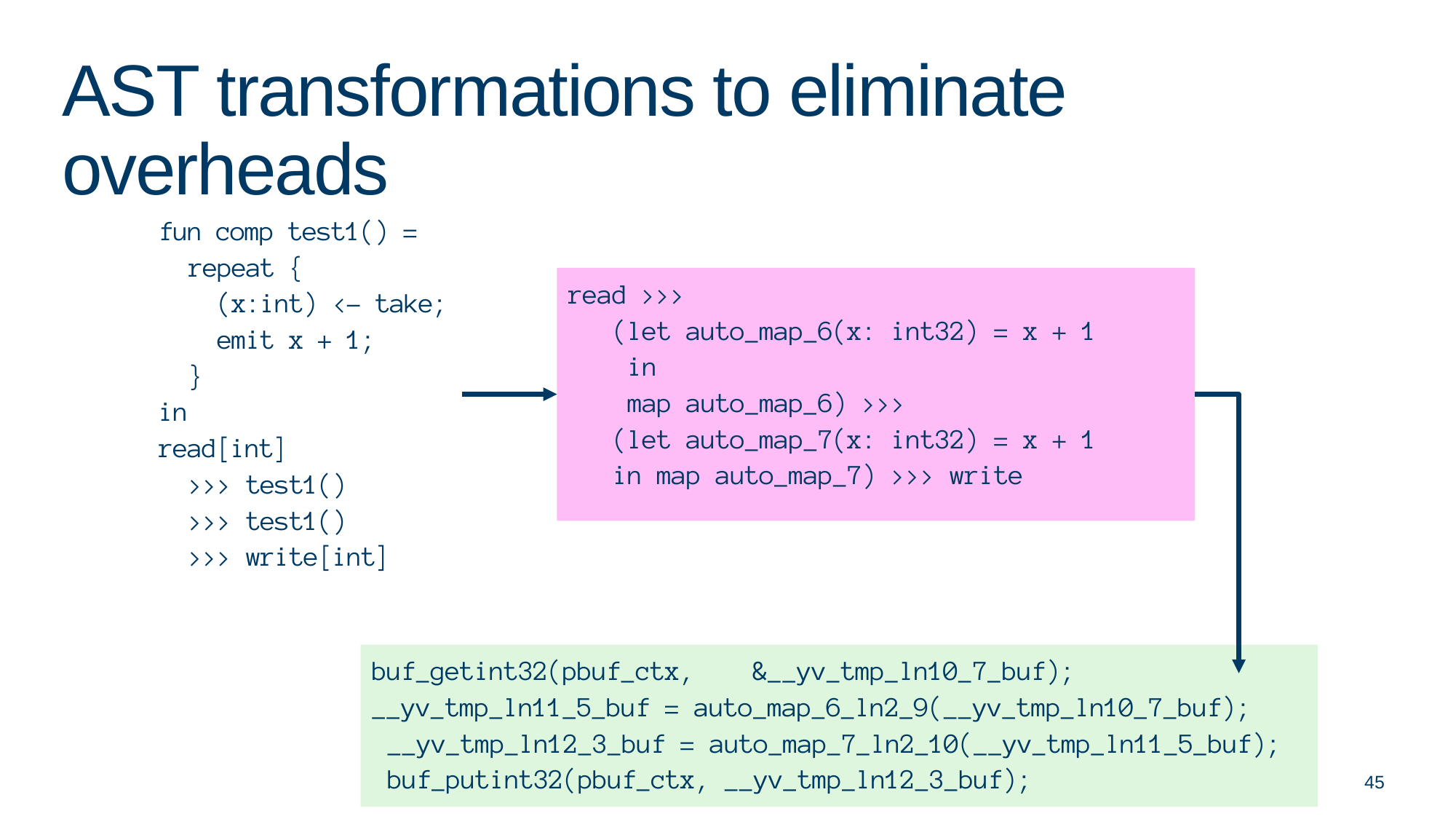

# AST transformations to eliminate overheads
fun comp test1() =
  repeat {
    (x:int) <- take;
    emit x + 1;
  }
in
read[int]
  >>> test1()
  >>> test1()
  >>> write[int]
read >>>
   (let auto_map_6(x: int32) = x + 1
    in
    map auto_map_6) >>>
   (let auto_map_7(x: int32) = x + 1
   in map auto_map_7) >>> write
buf_getint32(pbuf_ctx,    &__yv_tmp_ln10_7_buf);
__yv_tmp_ln11_5_buf = auto_map_6_ln2_9(__yv_tmp_ln10_7_buf);
 __yv_tmp_ln12_3_buf = auto_map_7_ln2_10(__yv_tmp_ln11_5_buf);
 buf_putint32(pbuf_ctx, __yv_tmp_ln12_3_buf);
45